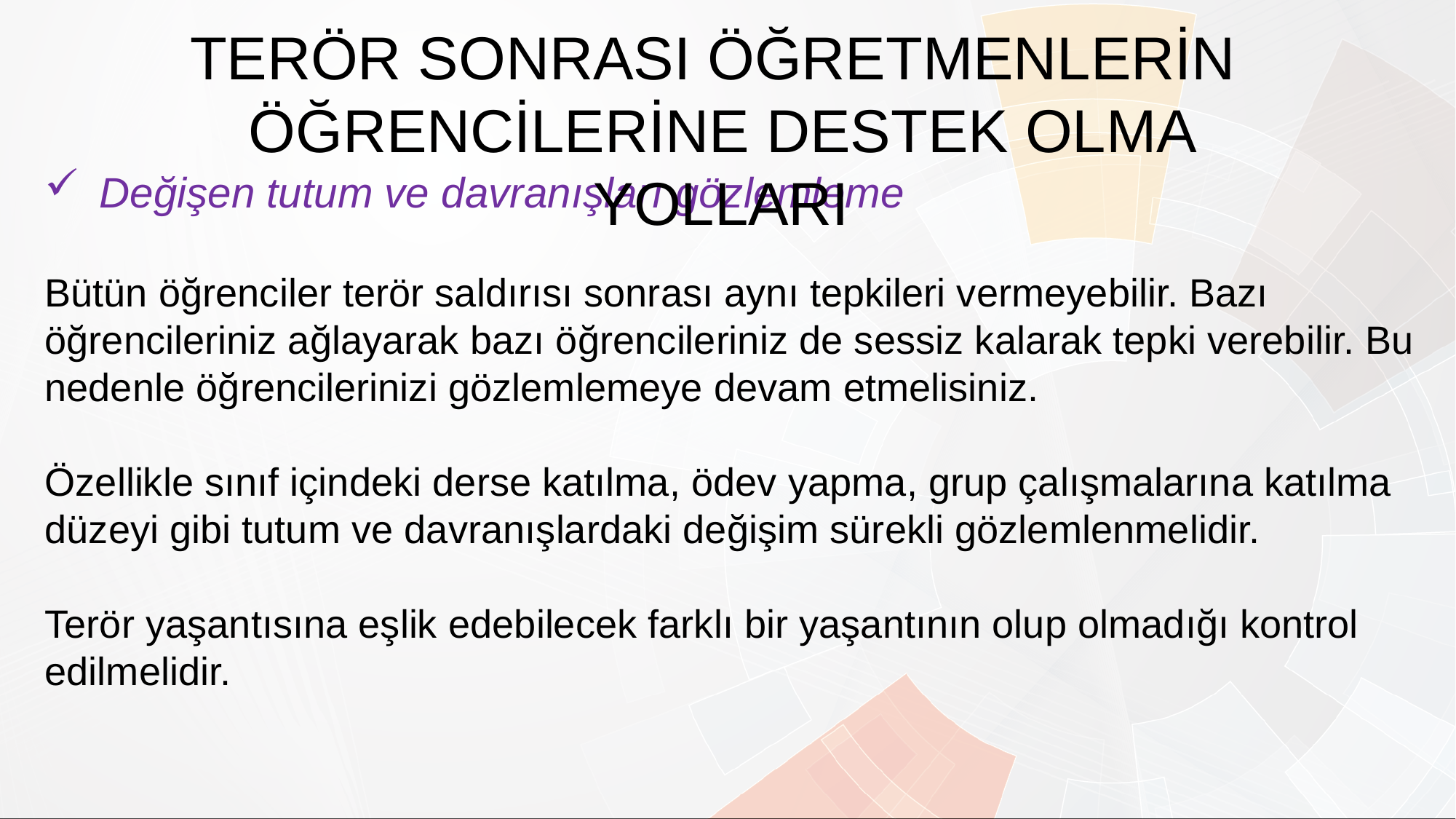

TERÖR SONRASI ÖĞRETMENLERİN
ÖĞRENCİLERİNE DESTEK OLMA YOLLARI
Değişen tutum ve davranışları gözlemleme

Bütün öğrenciler terör saldırısı sonrası aynı tepkileri vermeyebilir. Bazı öğrencileriniz ağlayarak bazı öğrencileriniz de sessiz kalarak tepki verebilir. Bu nedenle öğrencilerinizi gözlemlemeye devam etmelisiniz.

Özellikle sınıf içindeki derse katılma, ödev yapma, grup çalışmalarına katılma düzeyi gibi tutum ve davranışlardaki değişim sürekli gözlemlenmelidir.

Terör yaşantısına eşlik edebilecek farklı bir yaşantının olup olmadığı kontrol edilmelidir.